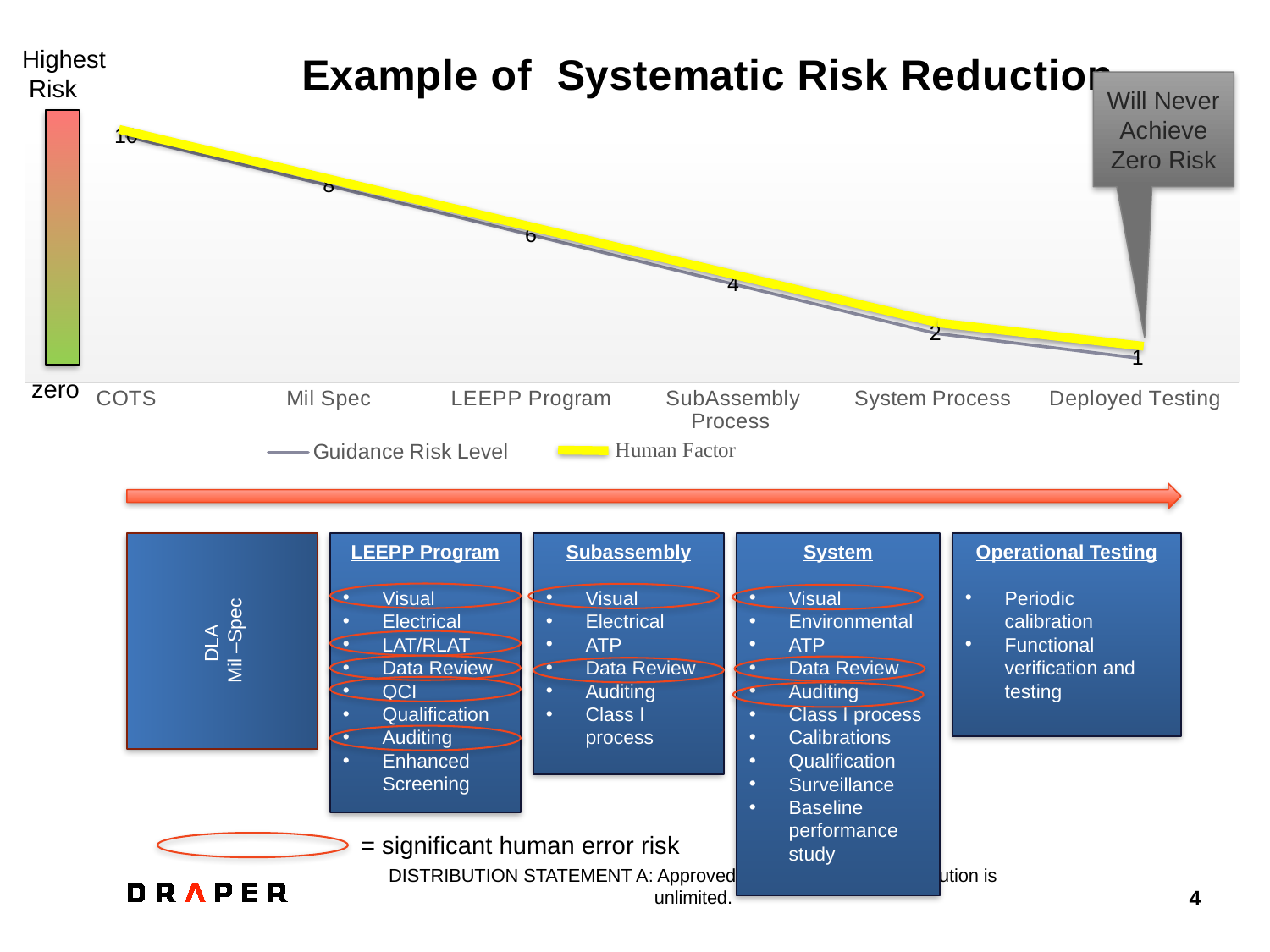

Highest
 Risk

### Chart: Example of  Systematic Risk Reduction

| Category | Guidance Risk Level |
|---|---|
| COTS | 10.0 |
| Mil Spec | 8.0 |
| LEEPP Program | 6.0 |
| SubAssembly Process  | 4.0 |
| System Process  | 2.0 |
| Deployed Testing  | 1.0 |
Will Never Achieve Zero Risk

zero

LEEPP Program

Visual
Electrical
LAT/RLAT
Data Review
QCI
Qualification
Auditing
Enhanced Screening
Subassembly

Visual
Electrical
ATP
Data Review
Auditing
Class I process

System

Visual
Environmental
ATP
Data Review
Auditing
Class I process
Calibrations
Qualification
Surveillance
Baseline performance study
Operational Testing

Periodic calibration
Functional verification and testing

DLA
Mil –Spec

= significant human error risk

DISTRIBUTION STATEMENT A: Approved for public release; distribution is unlimited.

4